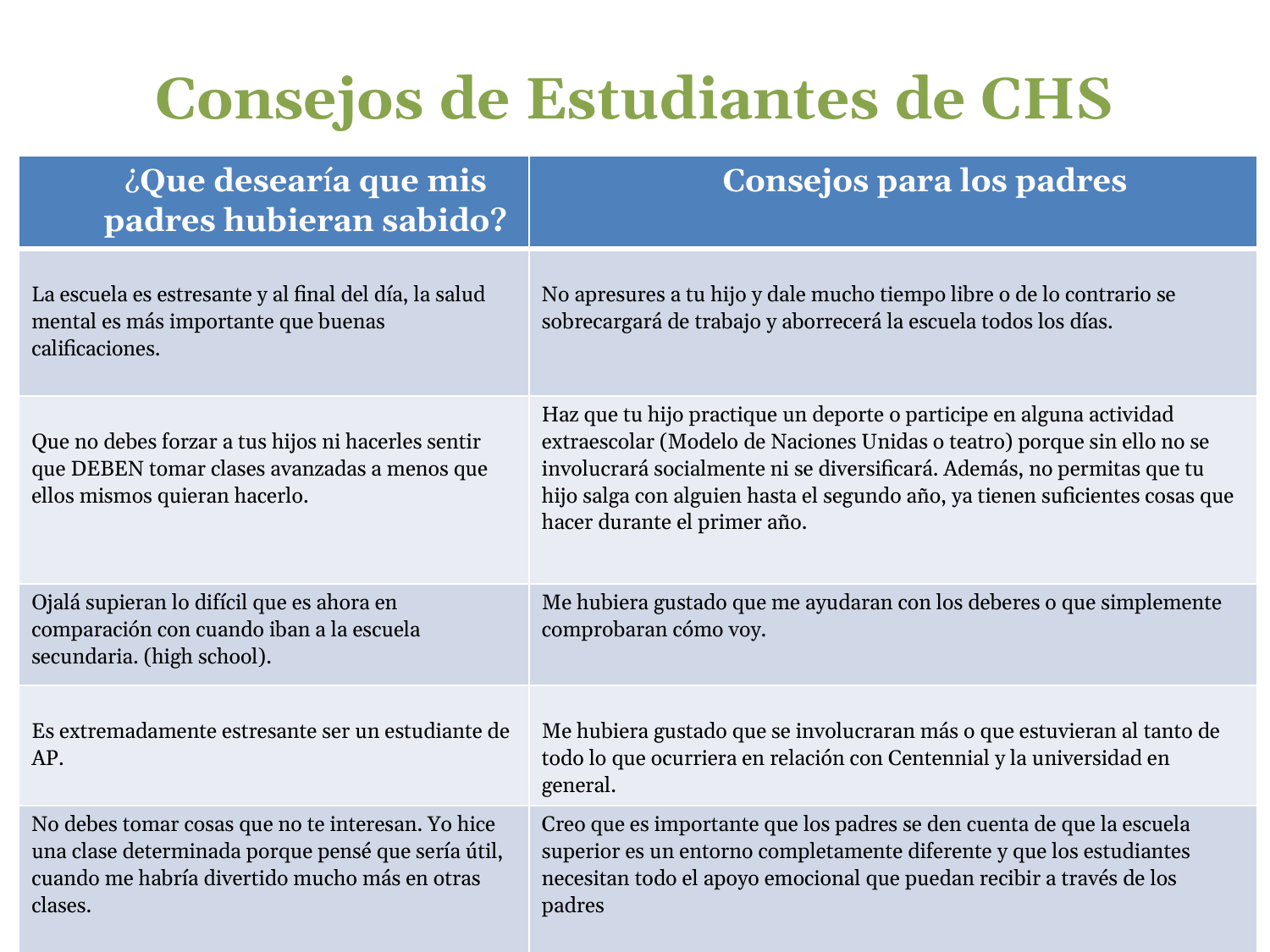

# Consejos de Estudiantes de CHS
| ¿Que desearía que mis padres hubieran sabido? | Consejos para los padres |
| --- | --- |
| La escuela es estresante y al final del día, la salud mental es más importante que buenas calificaciones. | No apresures a tu hijo y dale mucho tiempo libre o de lo contrario se sobrecargará de trabajo y aborrecerá la escuela todos los días. |
| Que no debes forzar a tus hijos ni hacerles sentir que DEBEN tomar clases avanzadas a menos que ellos mismos quieran hacerlo. | Haz que tu hijo practique un deporte o participe en alguna actividad extraescolar (Modelo de Naciones Unidas o teatro) porque sin ello no se involucrará socialmente ni se diversificará. Además, no permitas que tu hijo salga con alguien hasta el segundo año, ya tienen suficientes cosas que hacer durante el primer año. |
| Ojalá supieran lo difícil que es ahora en comparación con cuando iban a la escuela secundaria. (high school). | Me hubiera gustado que me ayudaran con los deberes o que simplemente comprobaran cómo voy. |
| Es extremadamente estresante ser un estudiante de AP. | Me hubiera gustado que se involucraran más o que estuvieran al tanto de todo lo que ocurriera en relación con Centennial y la universidad en general. |
| No debes tomar cosas que no te interesan. Yo hice una clase determinada porque pensé que sería útil, cuando me habría divertido mucho más en otras clases. | Creo que es importante que los padres se den cuenta de que la escuela superior es un entorno completamente diferente y que los estudiantes necesitan todo el apoyo emocional que puedan recibir a través de los padres |